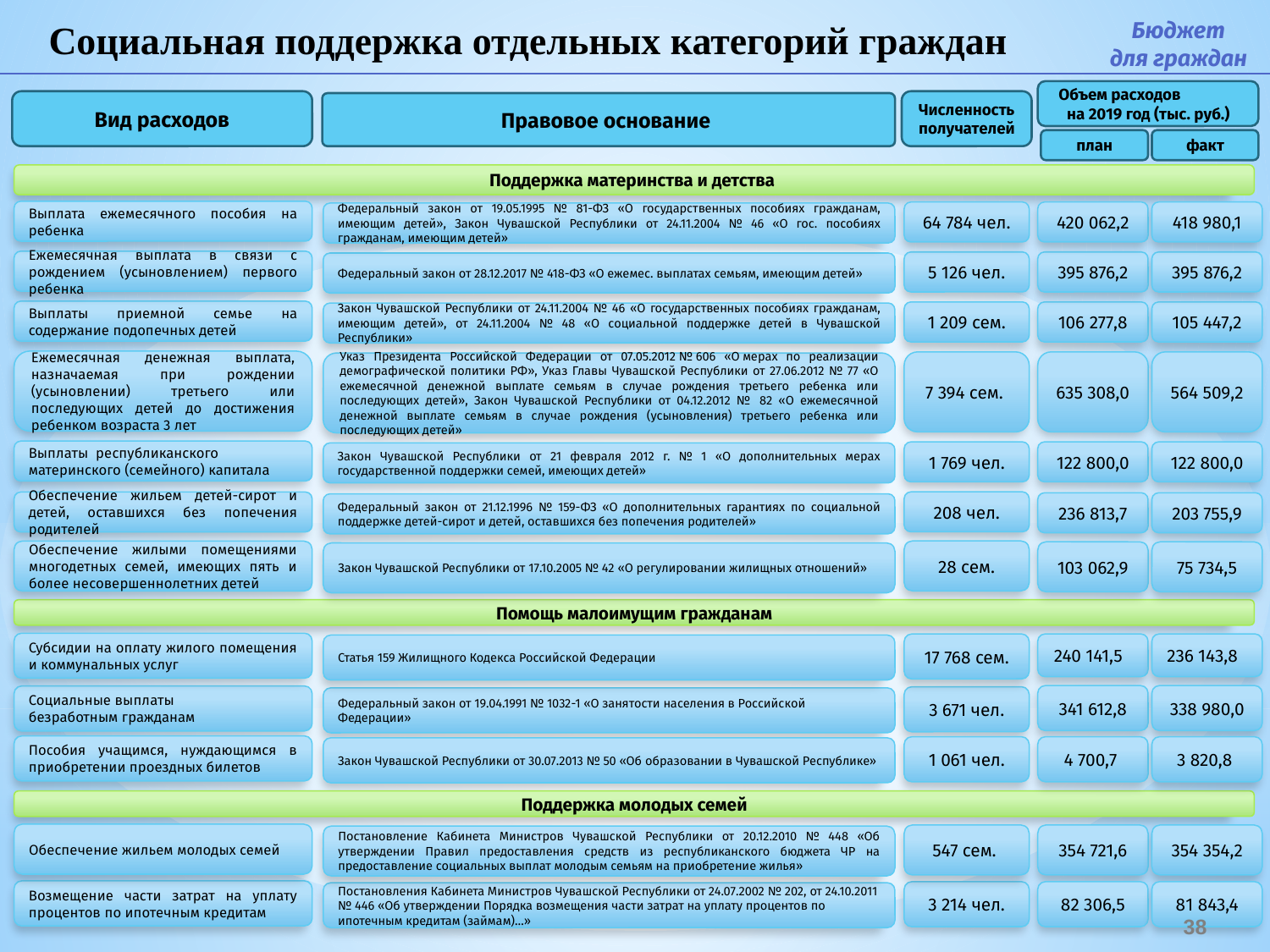

Социальная поддержка отдельных категорий граждан
Бюджет
для граждан
Объем расходов                на 2019 год (тыс. руб.)
Вид расходов
Численность получателей
Правовое основание
план
факт
Поддержка материнства и детства
Выплата ежемесячного пособия на ребенка
418 980,1

64 784 чел.

420 062,2
Федеральный закон от 19.05.1995 № 81-ФЗ «О государственных пособиях гражданам, имеющим детей», Закон Чувашской Республики от 24.11.2004 № 46 «О гос. пособиях гражданам, имеющим детей»

Ежемесячная выплата в связи с рождением (усыновлением) первого ребенка

395 876,2

5 126 чел.

395 876,2
Федеральный закон от 28.12.2017 № 418-ФЗ «О ежемес. выплатах семьям, имеющим детей»
Выплаты приемной семье на содержание подопечных детей
105 447,2
1 209 сем.
106 277,8
Закон Чувашской Республики от 24.11.2004 № 46 «О государственных пособиях гражданам, имеющим детей», от 24.11.2004 № 48 «О социальной поддержке детей в Чувашской Республики»
Ежемесячная денежная выплата, назначаемая при рождении (усыновлении) третьего или последующих детей до достижения ребенком возраста 3 лет
564 509,2
7 394 сем.
635 308,0
Указ Президента Российской Федерации от 07.05.2012 № 606 «О мерах по реализации демографической политики РФ», Указ Главы Чувашской Республики от 27.06.2012 № 77 «О ежемесячной денежной выплате семьям в случае рождения третьего ребенка или последующих детей», Закон Чувашской Республики от 04.12.2012 №  82 «О ежемесячной денежной выплате семьям в случае рождения (усыновления) третьего ребенка или последующих детей»
Выплаты  республиканского материнского (семейного) капитала
122 800,0
1 769 чел.
122 800,0
Закон Чувашской Республики от 21 февраля 2012 г. № 1 «О дополнительных мерах государственной поддержки семей, имеющих детей»
208 чел.
Обеспечение жильем детей-сирот и детей, оставшихся без попечения родителей
203 755,9
236 813,7
Федеральный закон от 21.12.1996 № 159-ФЗ «О дополнительных гарантиях по социальной поддержке детей-сирот и детей, оставшихся без попечения родителей»
28 сем.
Обеспечение жилыми помещениями многодетных семей, имеющих пять и более несовершеннолетних детей
75 734,5
103 062,9
Закон Чувашской Республики от 17.10.2005 № 42 «О регулировании жилищных отношений»
Помощь малоимущим гражданам
Субсидии на оплату жилого помещения и коммунальных услуг
236 143,8
17 768 сем.
240 141,5
Статья 159 Жилищного Кодекса Российской Федерации
338 980,0
341 612,8
Социальные выплаты                      безработным гражданам
3 671 чел.
Федеральный закон от 19.04.1991 № 1032-1 «О занятости населения в Российской Федерации»
Пособия учащимся, нуждающимся в приобретении проездных билетов
3 820,8
1 061 чел.
4 700,7
Закон Чувашской Республики от 30.07.2013 № 50 «Об образовании в Чувашской Республике»
Поддержка молодых семей
Обеспечение жильем молодых семей
354 354,2
547 сем.
354 721,6
Постановление Кабинета Министров Чувашской Республики от 20.12.2010 № 448 «Об утверждении Правил предоставления средств из республиканского бюджета ЧР на предоставление социальных выплат молодым семьям на приобретение жилья»
Возмещение части затрат на уплату процентов по ипотечным кредитам
81 843,4
3 214 чел.
82 306,5
Постановления Кабинета Министров Чувашской Республики от 24.07.2002 № 202, от 24.10.2011 № 446 «Об утверждении Порядка возмещения части затрат на уплату процентов по ипотечным кредитам (займам)…»
38